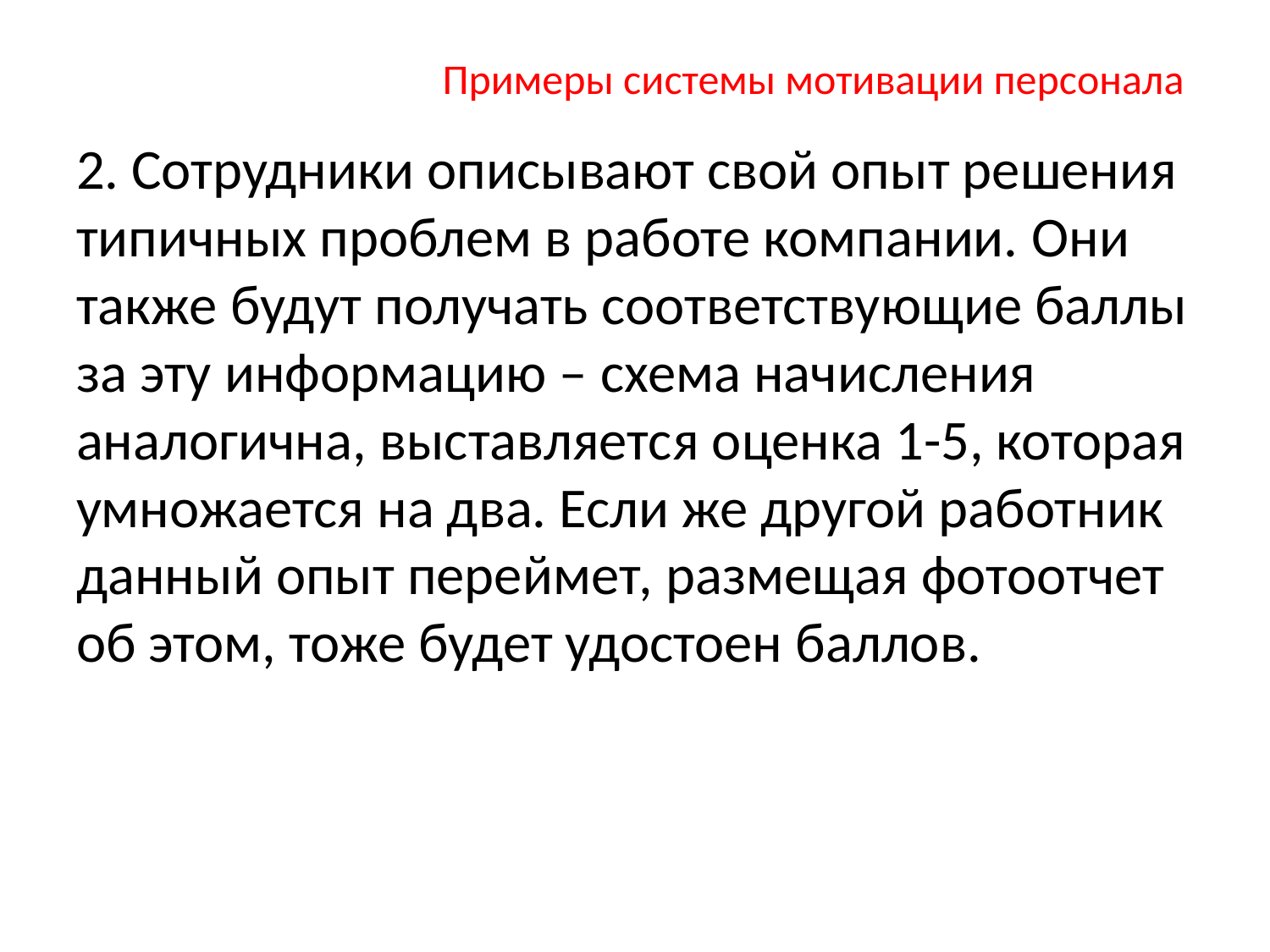

# Примеры системы мотивации персонала
2. Сотрудники описывают свой опыт решения типичных проблем в работе компании. Они также будут получать соответствующие баллы за эту информацию – схема начисления аналогична, выставляется оценка 1-5, которая умножается на два. Если же другой работник данный опыт переймет, размещая фотоотчет об этом, тоже будет удостоен баллов.